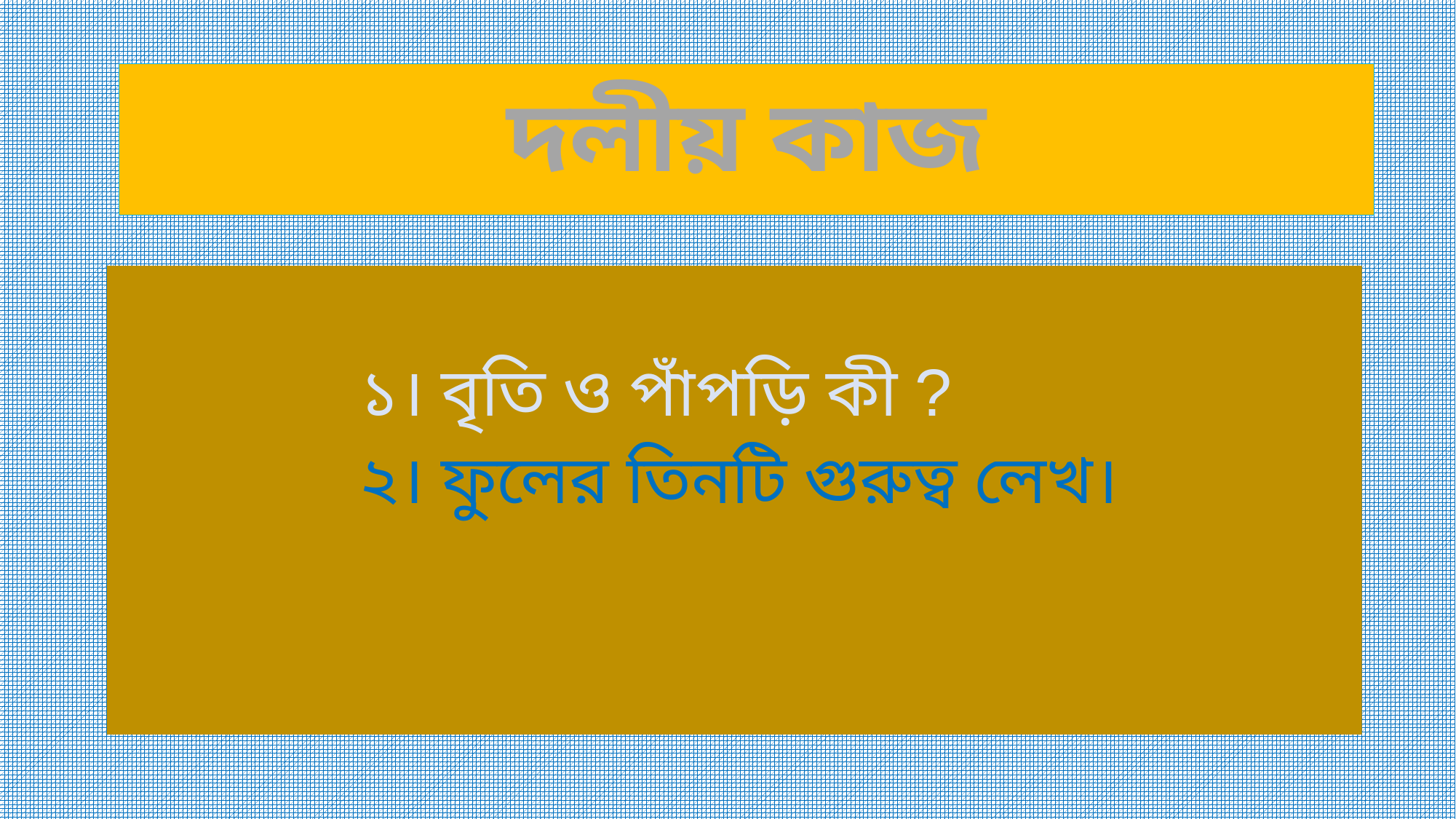

# দলীয় কাজ

              ১। বৃতি ও পাঁপড়ি কী ?
              ২। ফুলের তিনটি গুরুত্ব লেখ।